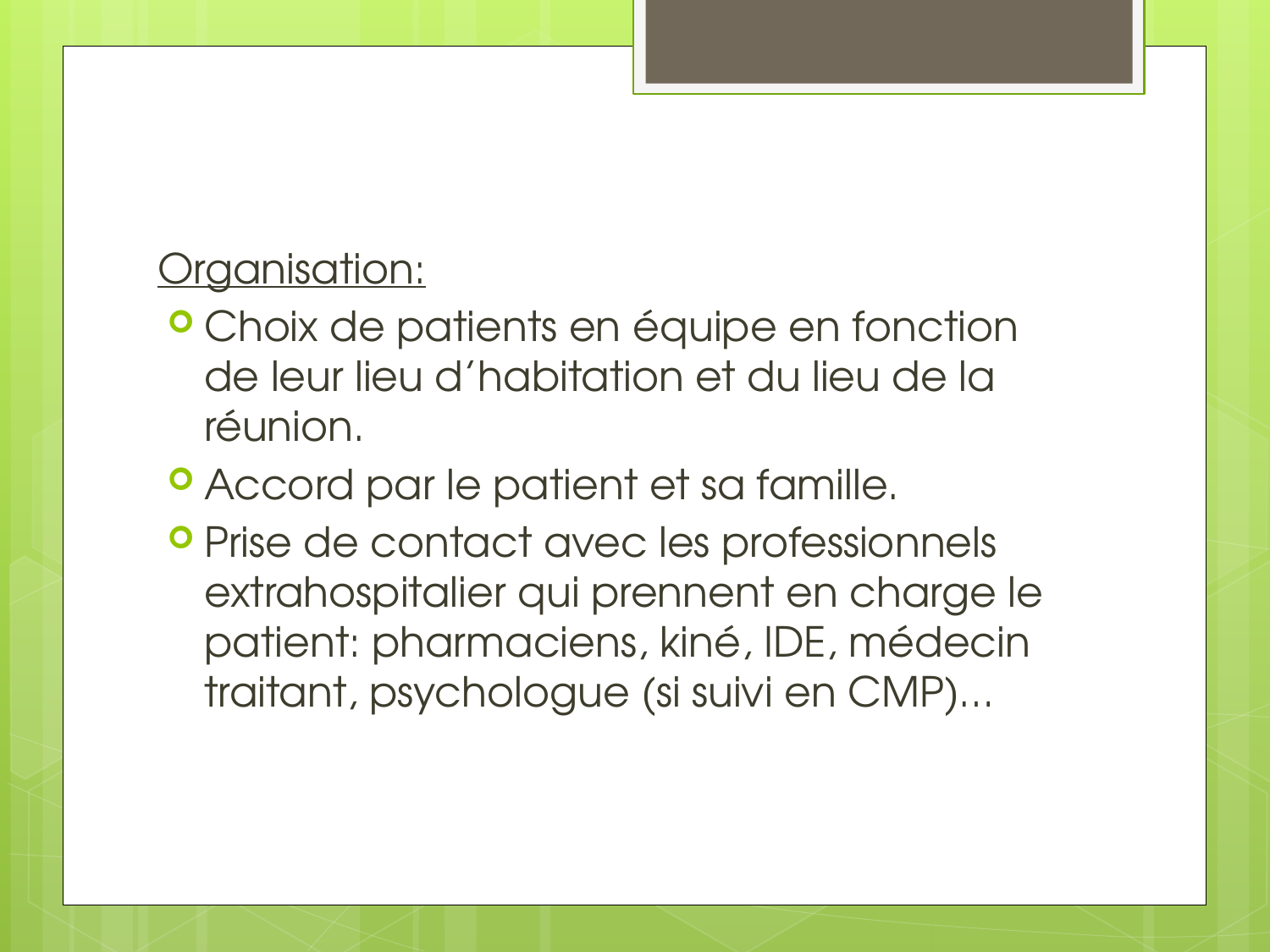

Organisation:
Choix de patients en équipe en fonction de leur lieu d’habitation et du lieu de la réunion.
Accord par le patient et sa famille.
Prise de contact avec les professionnels extrahospitalier qui prennent en charge le patient: pharmaciens, kiné, IDE, médecin traitant, psychologue (si suivi en CMP)…